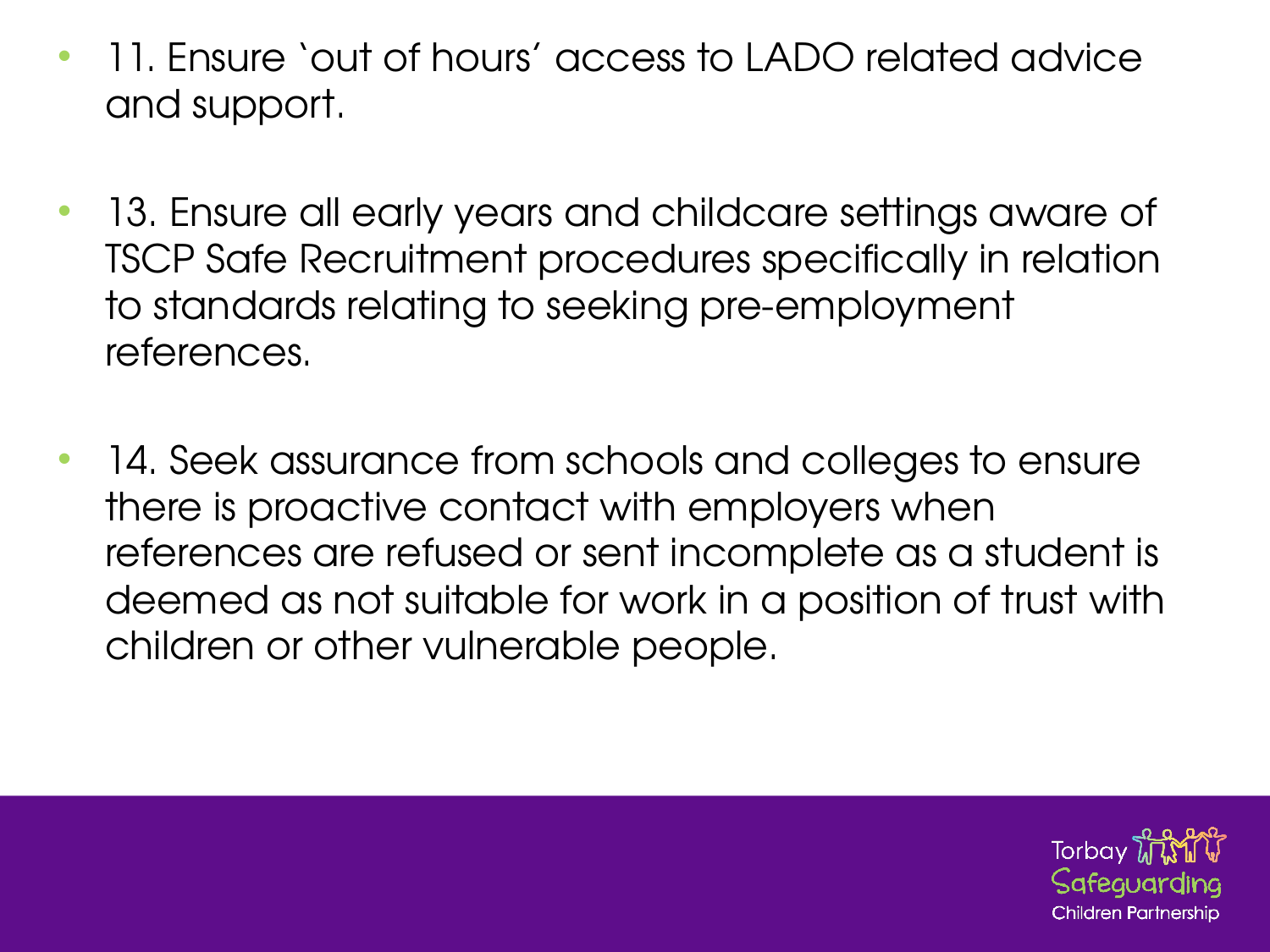

11. Ensure ‘out of hours’ access to LADO related advice and support.

13. Ensure all early years and childcare settings aware of TSCP Safe Recruitment procedures specifically in relation to standards relating to seeking pre-employment references.

14. Seek assurance from schools and colleges to ensure there is proactive contact with employers when references are refused or sent incomplete as a student is deemed as not suitable for work in a position of trust with children or other vulnerable people.